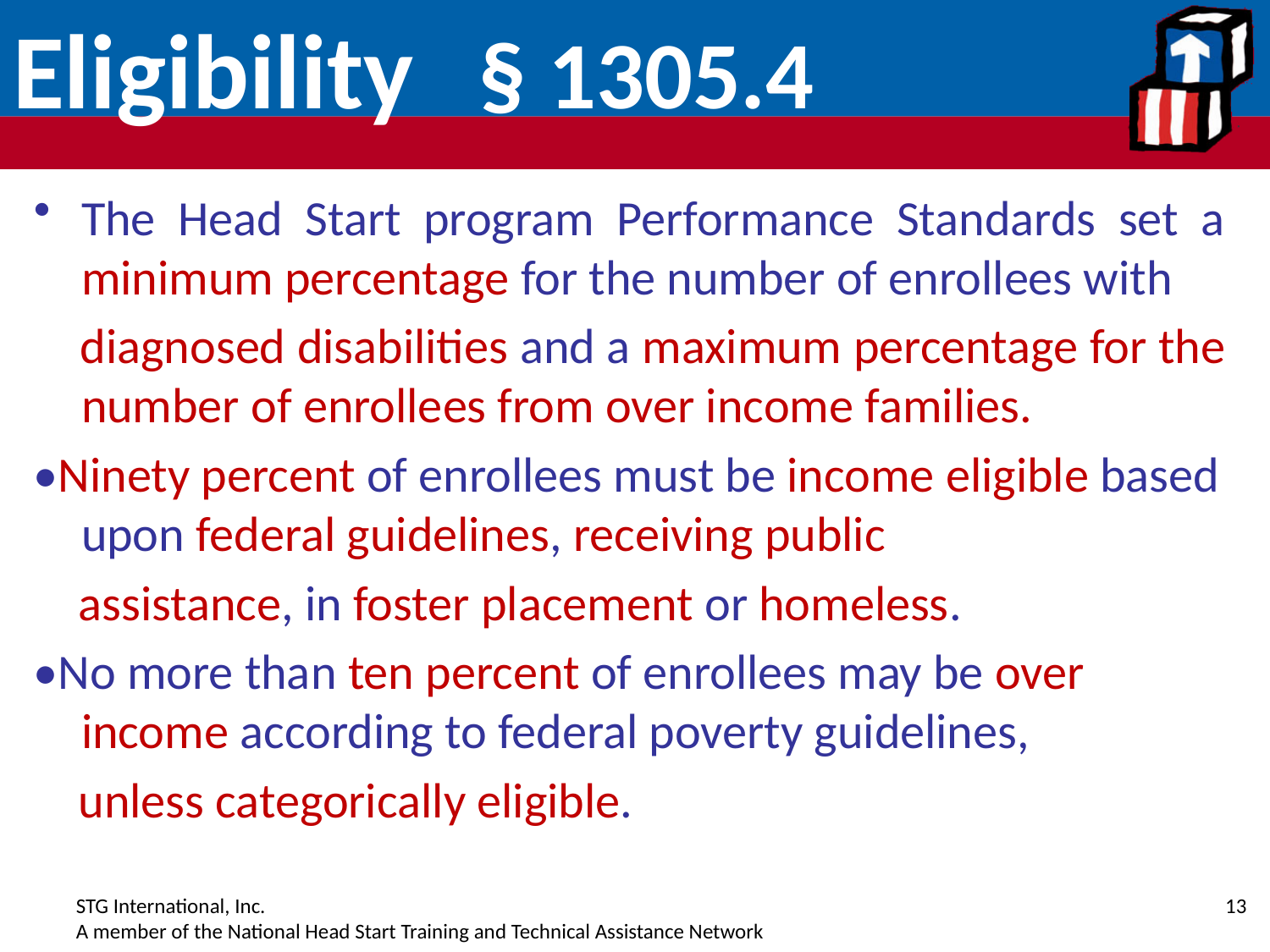

# Eligibility   § 1305.4
The Head Start program Performance Standards set a minimum percentage for the number of enrollees with
    diagnosed disabilities and a maximum percentage for the number of enrollees from over income families.
•Ninety percent of enrollees must be income eligible based upon federal guidelines, receiving public
    assistance, in foster placement or homeless.
•No more than ten percent of enrollees may be over income according to federal poverty guidelines,
    unless categorically eligible.
13